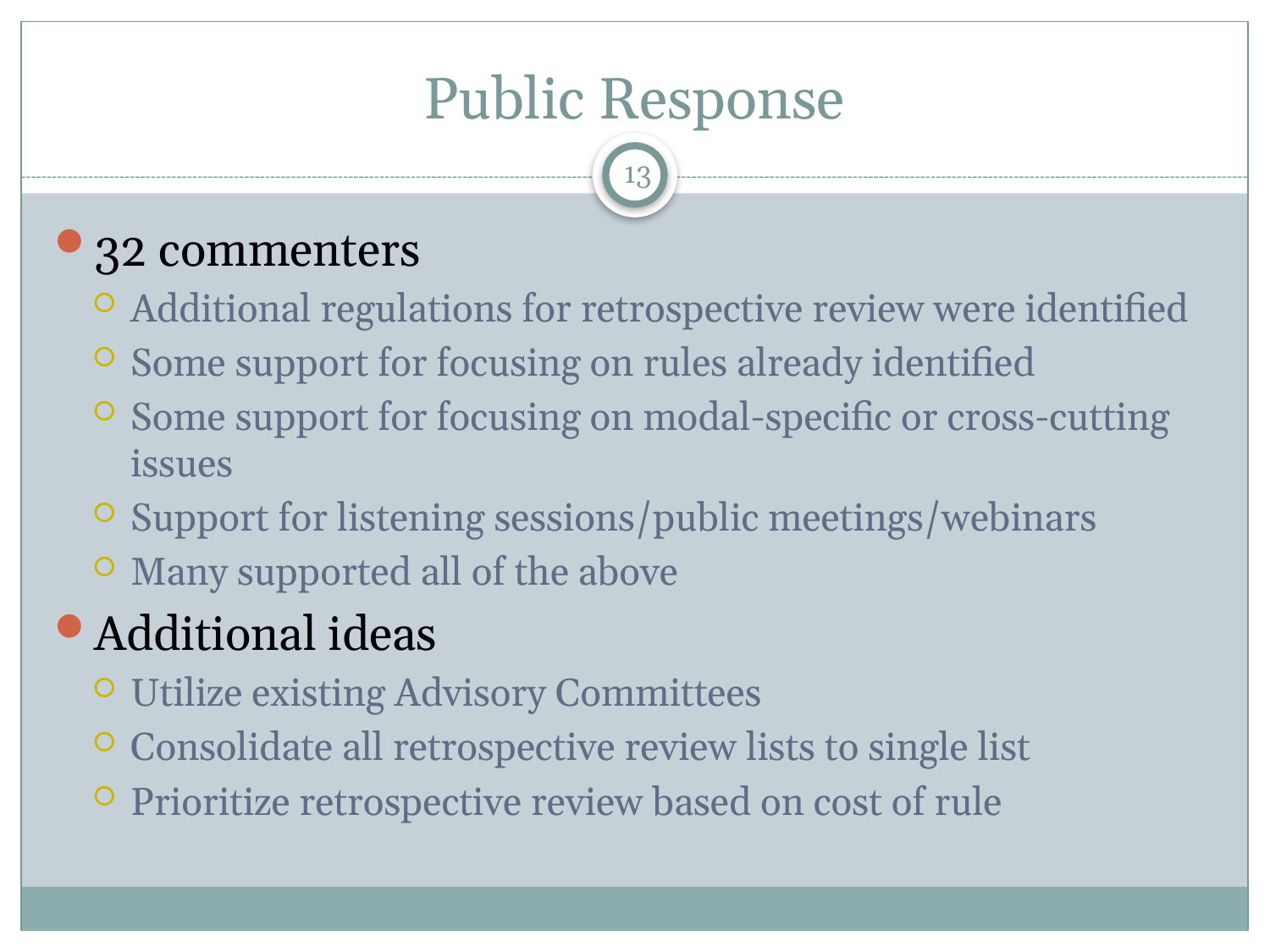

# Public Response
13
32 commenters
Additional regulations for retrospective review were identified
Some support for focusing on rules already identified
Some support for focusing on modal-specific or cross-cutting issues
Support for listening sessions/public meetings/webinars
Many supported all of the above
Additional ideas
Utilize existing Advisory Committees
Consolidate all retrospective review lists to single list
Prioritize retrospective review based on cost of rule